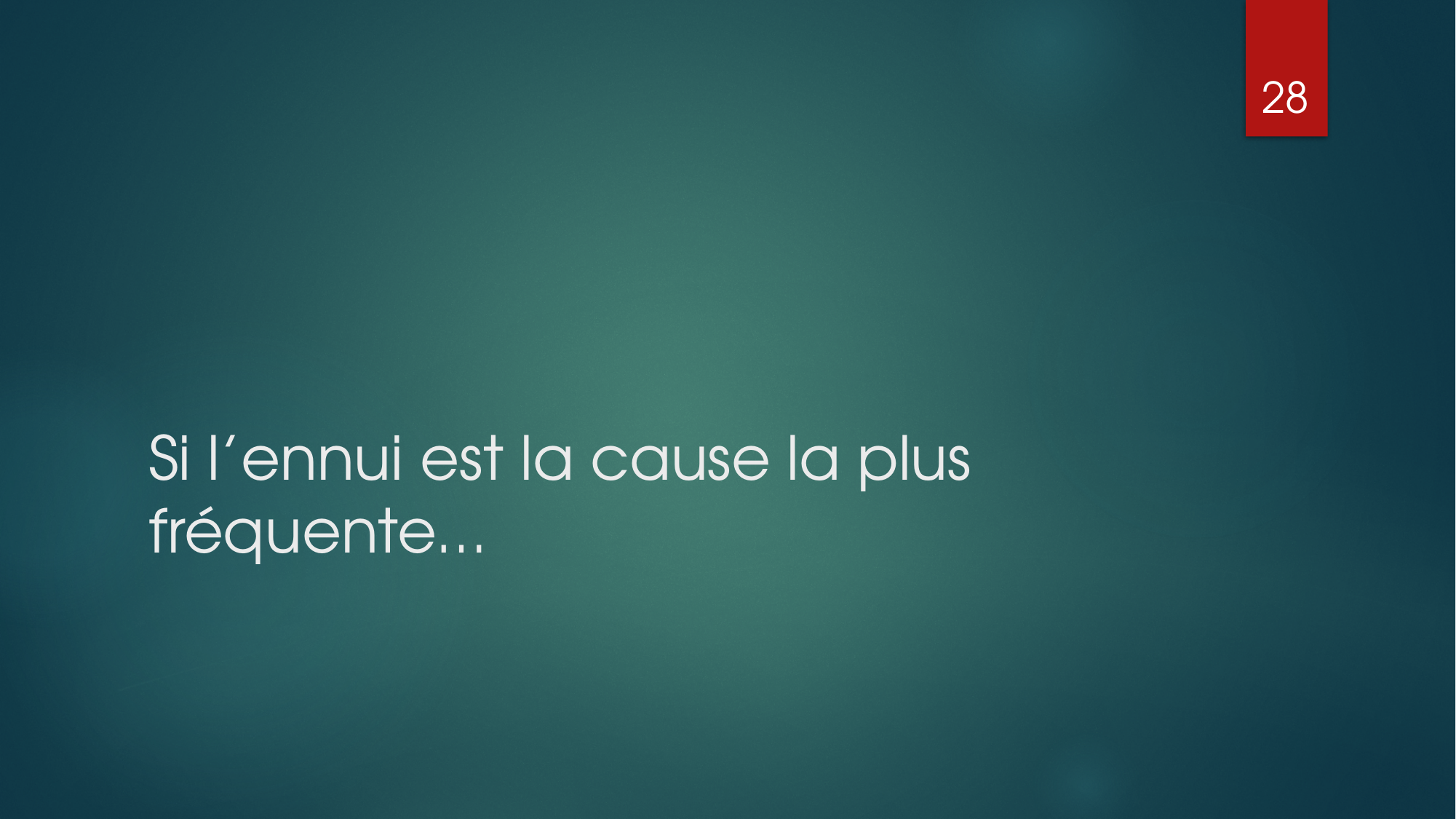

28
# Si l’ennui est la cause la plus fréquente…